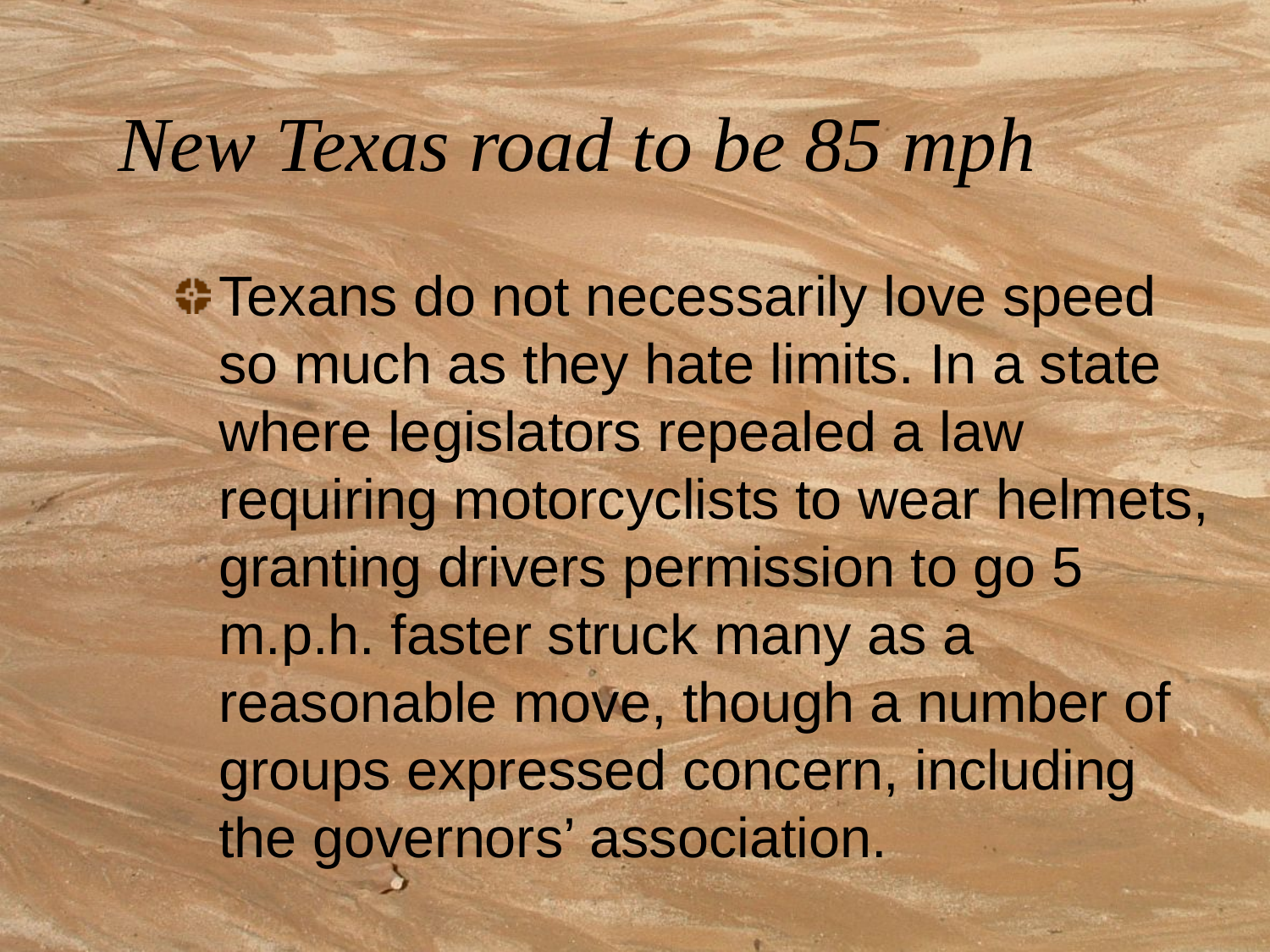

# New Texas road to be 85 mph
Texans do not necessarily love speed so much as they hate limits. In a state where legislators repealed a law requiring motorcyclists to wear helmets, granting drivers permission to go 5 m.p.h. faster struck many as a reasonable move, though a number of groups expressed concern, including the governors’ association.